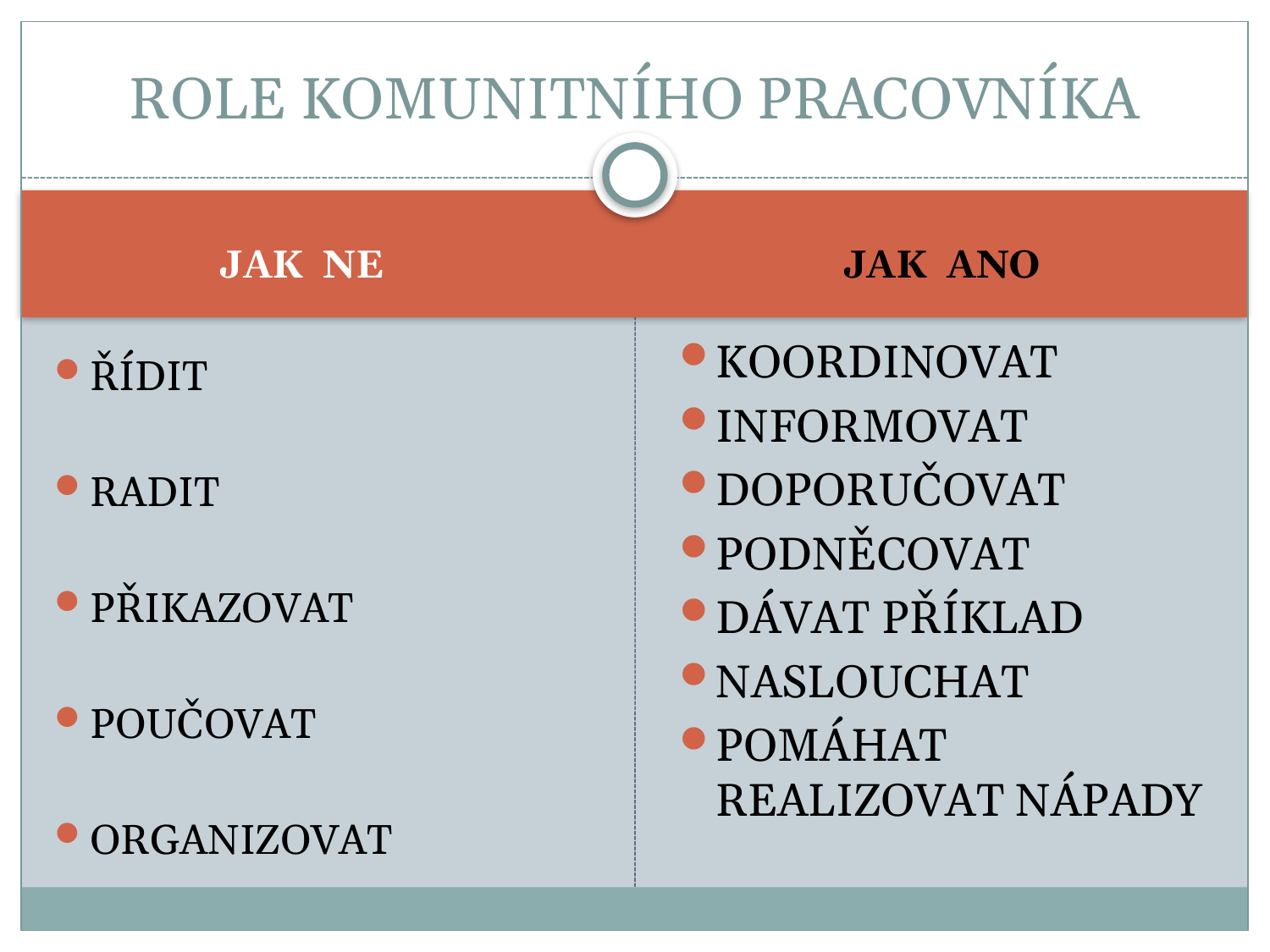

# ROLE KOMUNITNÍHO PRACOVNÍKA
                 JAK  NE
                 JAK  ANO
KOORDINOVAT
INFORMOVAT
DOPORUČOVAT
PODNĚCOVAT
DÁVAT PŘÍKLAD
NASLOUCHAT
POMÁHAT REALIZOVAT NÁPADY
ŘÍDIT

RADIT

PŘIKAZOVAT

POUČOVAT

ORGANIZOVAT